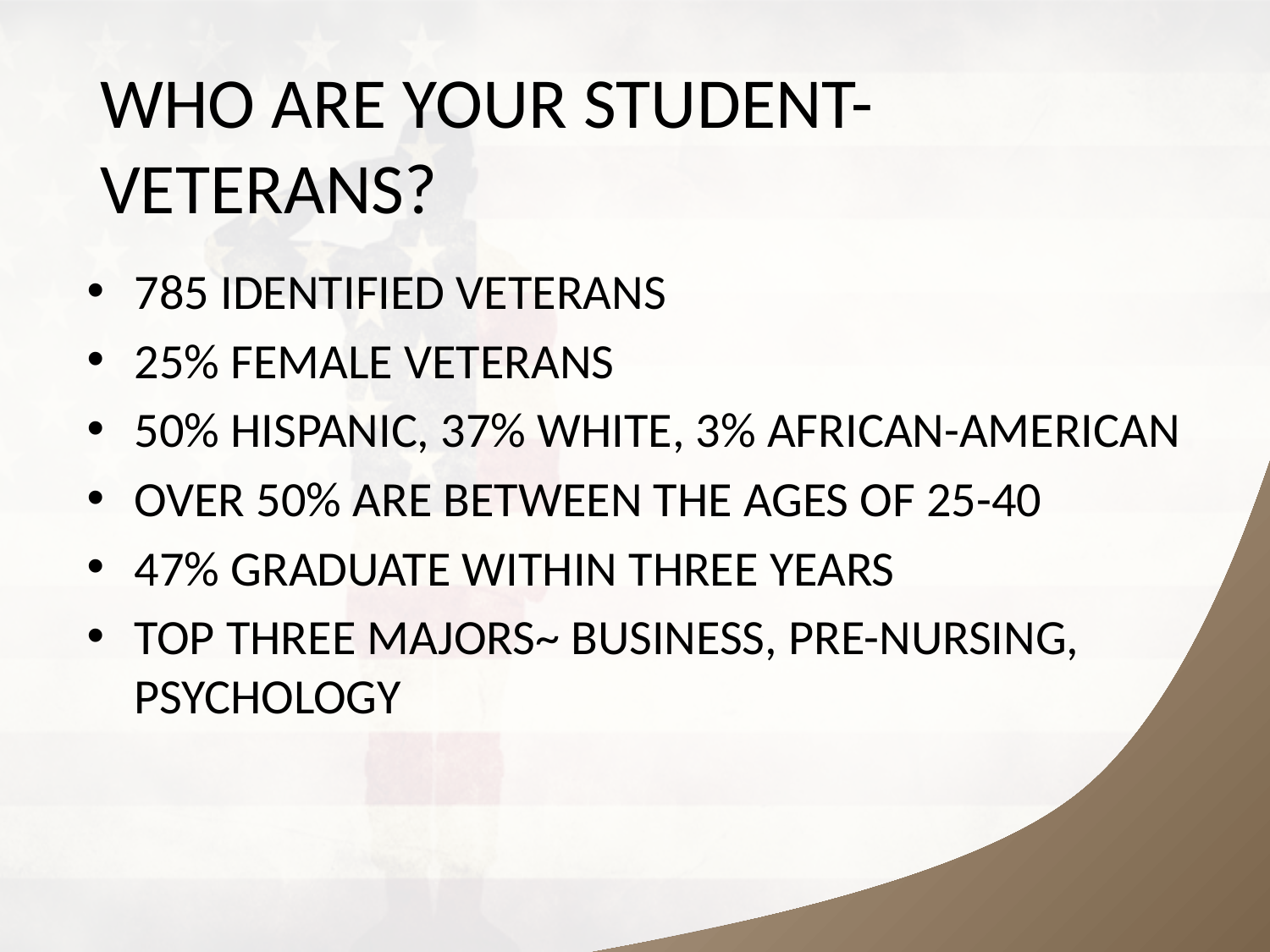

# WHO ARE YOUR STUDENT-VETERANS?
785 IDENTIFIED VETERANS
25% FEMALE VETERANS
50% HISPANIC, 37% WHITE, 3% AFRICAN-AMERICAN
OVER 50% ARE BETWEEN THE AGES OF 25-40
47% GRADUATE WITHIN THREE YEARS
TOP THREE MAJORS~ BUSINESS, PRE-NURSING, PSYCHOLOGY